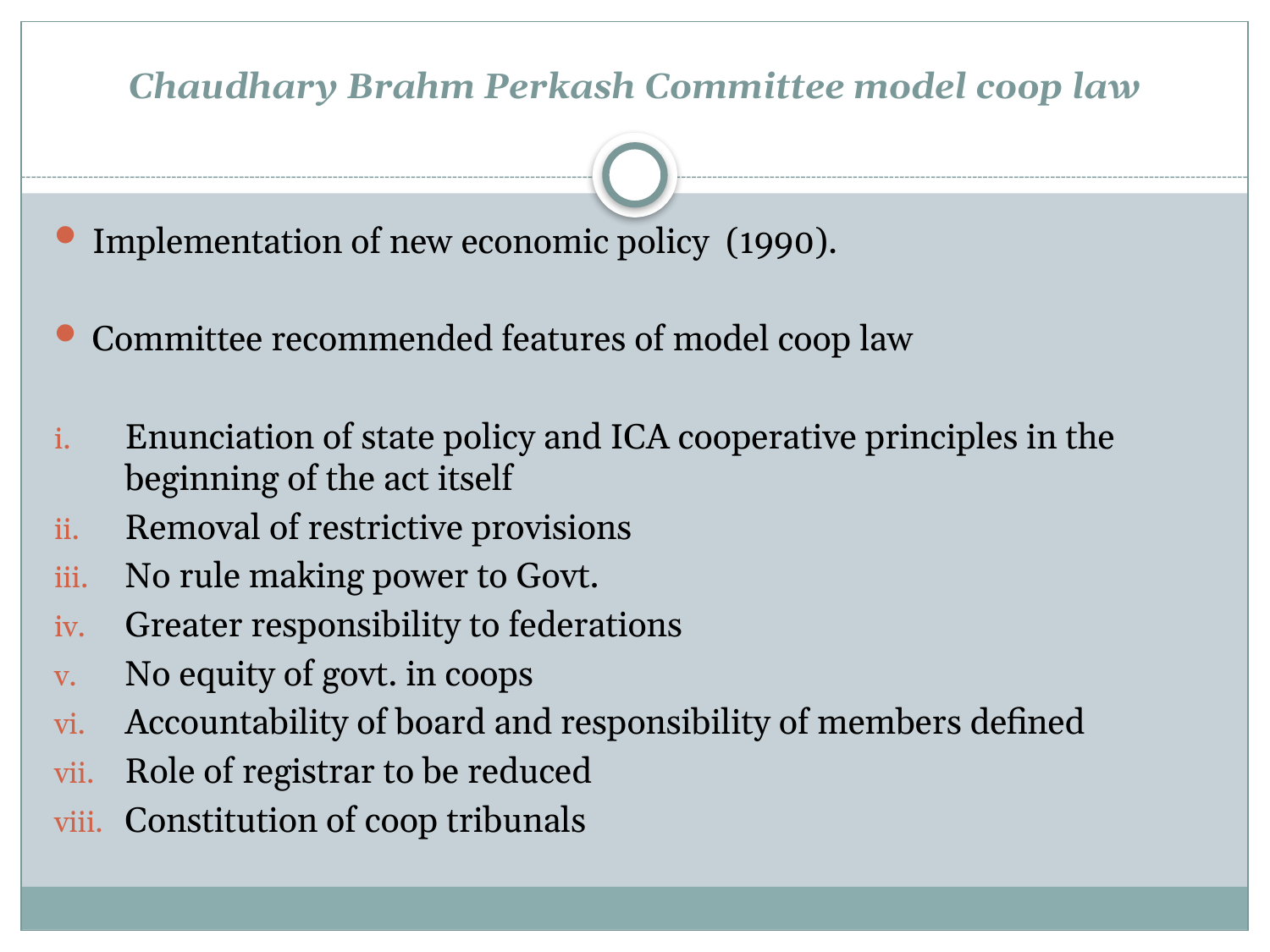

# Chaudhary Brahm Perkash Committee model coop law
Implementation of new economic policy  (1990).

Committee recommended features of model coop law

Enunciation of state policy and ICA cooperative principles in the beginning of the act itself
Removal of restrictive provisions
No rule making power to Govt.
Greater responsibility to federations
No equity of govt. in coops
Accountability of board and responsibility of members defined
Role of registrar to be reduced
Constitution of coop tribunals